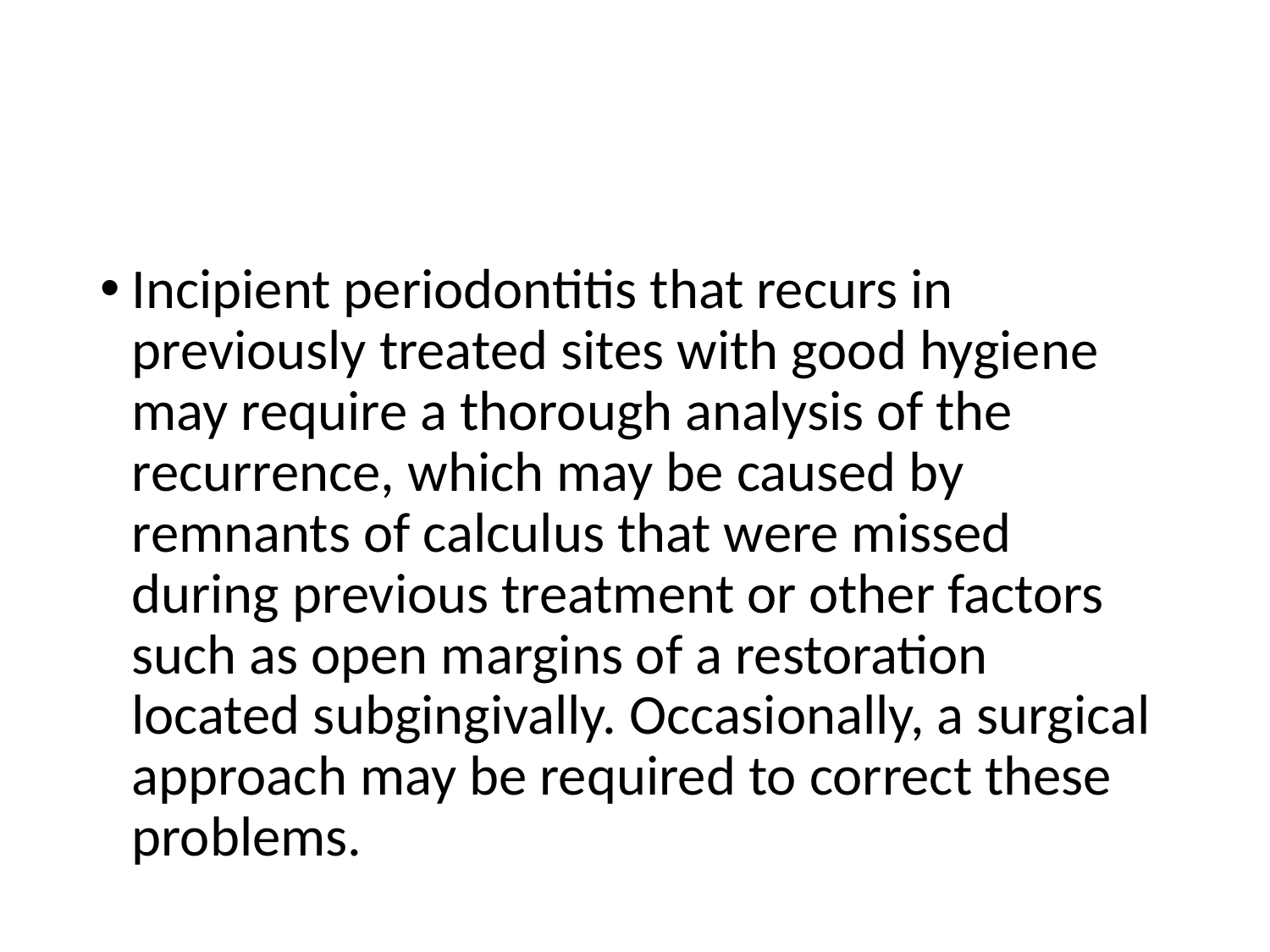

#
Incipient periodontitis that recurs in previously treated sites with good hygiene may require a thorough analysis of the recurrence, which may be caused by remnants of calculus that were missed during previous treatment or other factors such as open margins of a restoration located subgingivally. Occasionally, a surgical approach may be required to correct these problems.